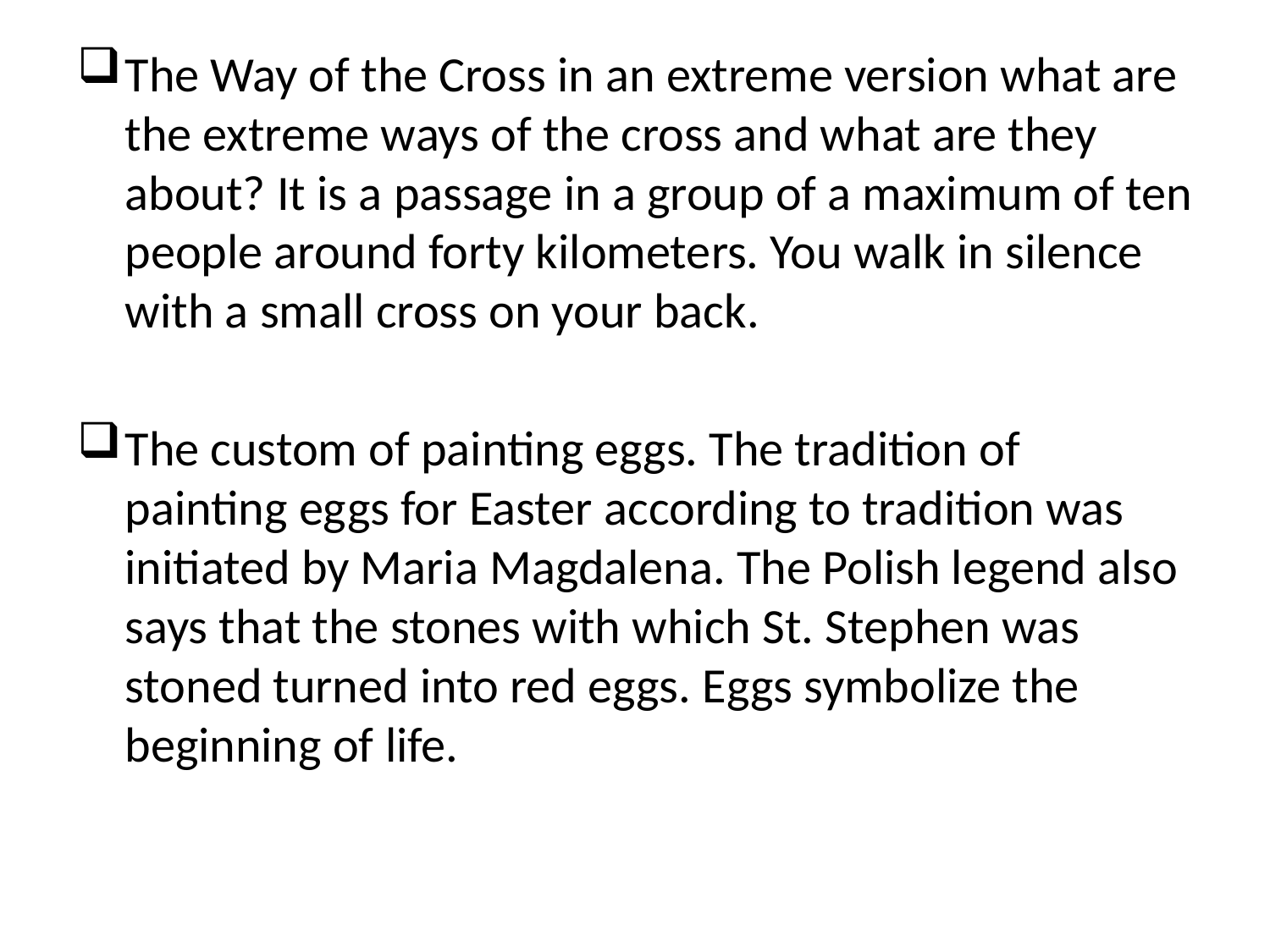

The Way of the Cross in an extreme version what are the extreme ways of the cross and what are they about? It is a passage in a group of a maximum of ten people around forty kilometers. You walk in silence with a small cross on your back.

The custom of painting eggs. The tradition of painting eggs for Easter according to tradition was initiated by Maria Magdalena. The Polish legend also says that the stones with which St. Stephen was stoned turned into red eggs. Eggs symbolize the beginning of life.